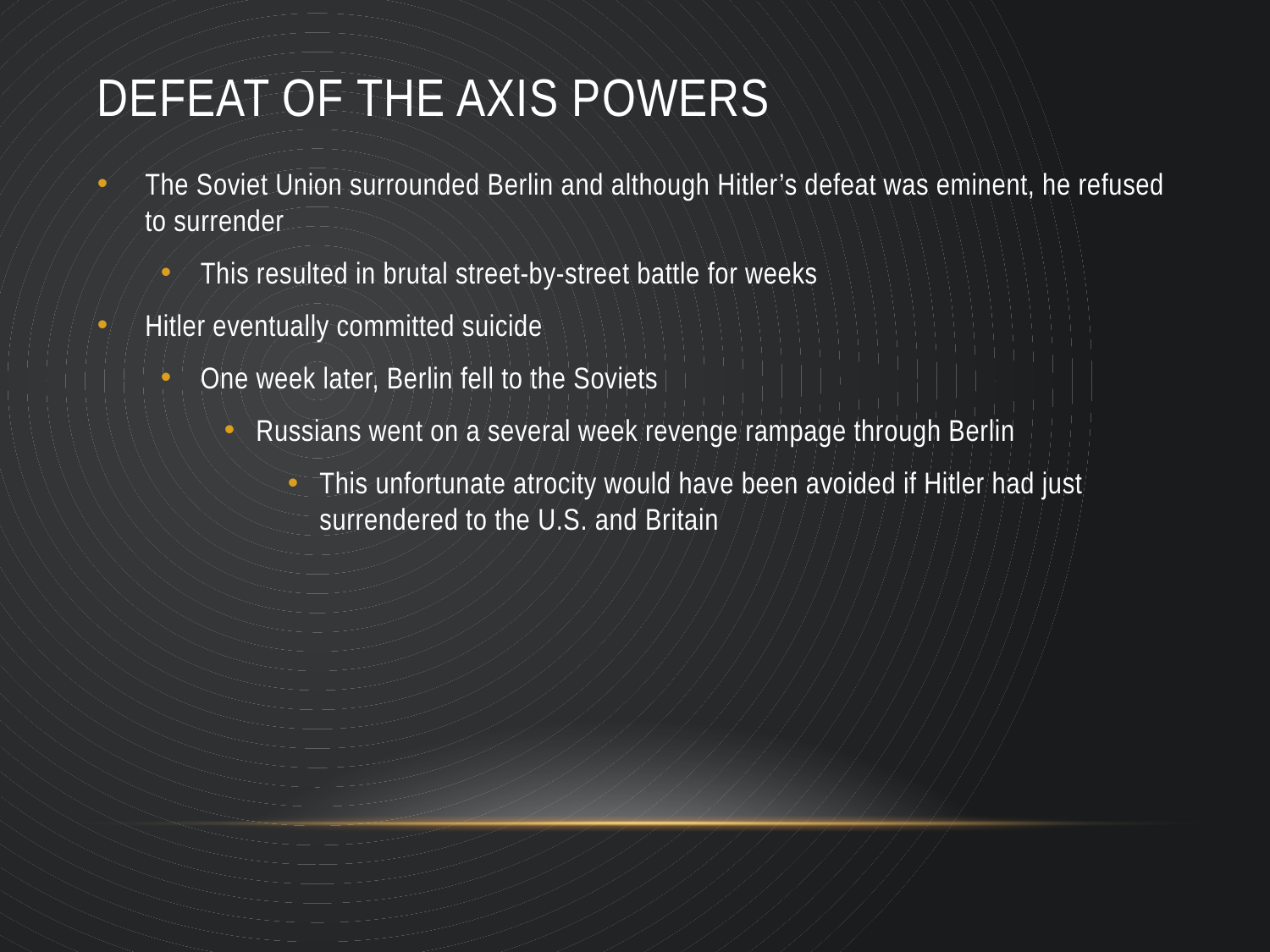

# Defeat of the Axis powers
The Soviet Union surrounded Berlin and although Hitler’s defeat was eminent, he refused to surrender
This resulted in brutal street-by-street battle for weeks
Hitler eventually committed suicide
One week later, Berlin fell to the Soviets
Russians went on a several week revenge rampage through Berlin
This unfortunate atrocity would have been avoided if Hitler had just surrendered to the U.S. and Britain